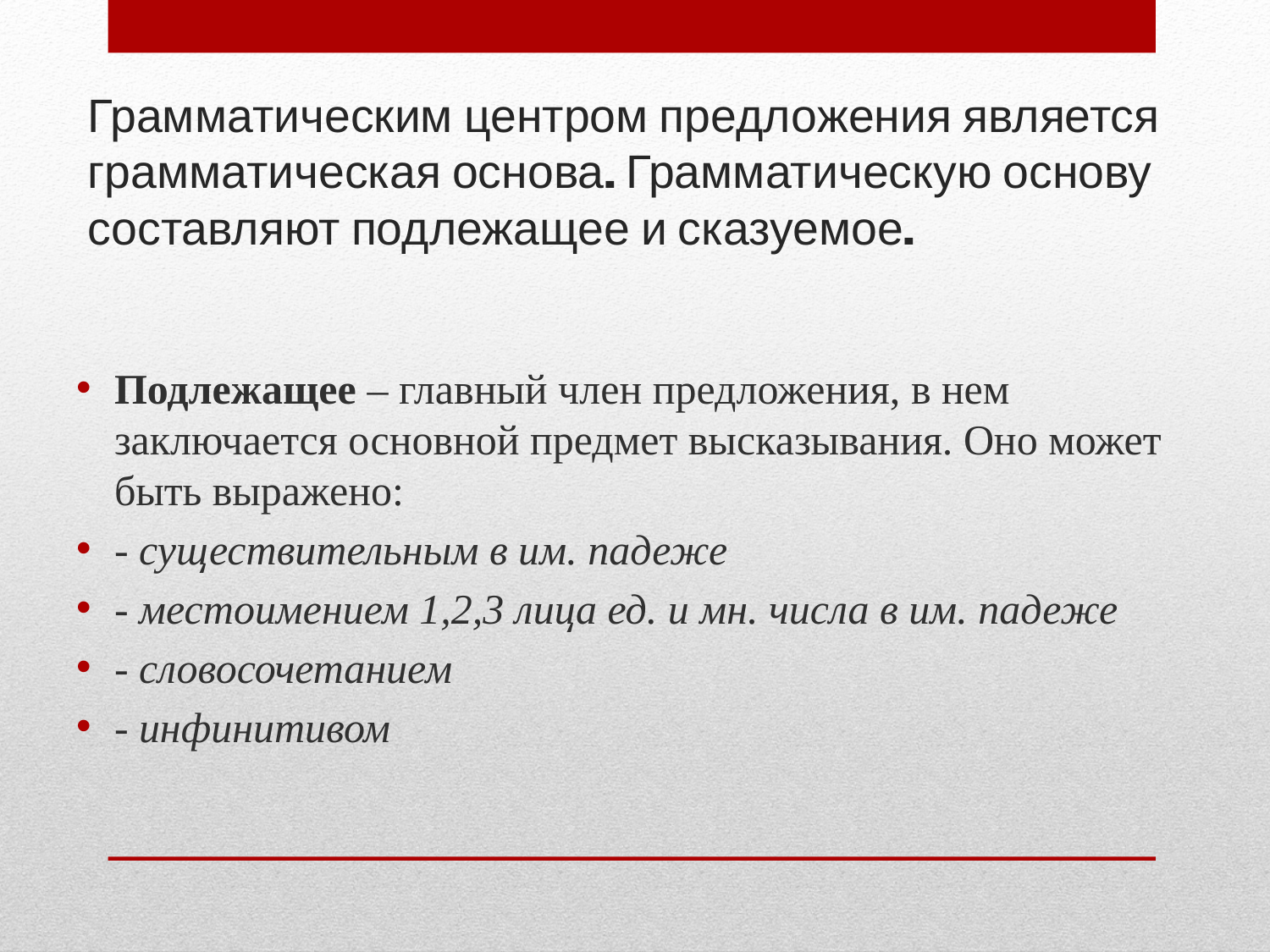

# Грамматическим центром предложения является грамматическая основа. Грамматическую основу составляют подлежащее и сказуемое.
Подлежащее – главный член предложения, в нем заключается основной предмет высказывания. Оно может быть выражено:
- существительным в им. падеже
- местоимением 1,2,3 лица ед. и мн. числа в им. падеже
- словосочетанием
- инфинитивом